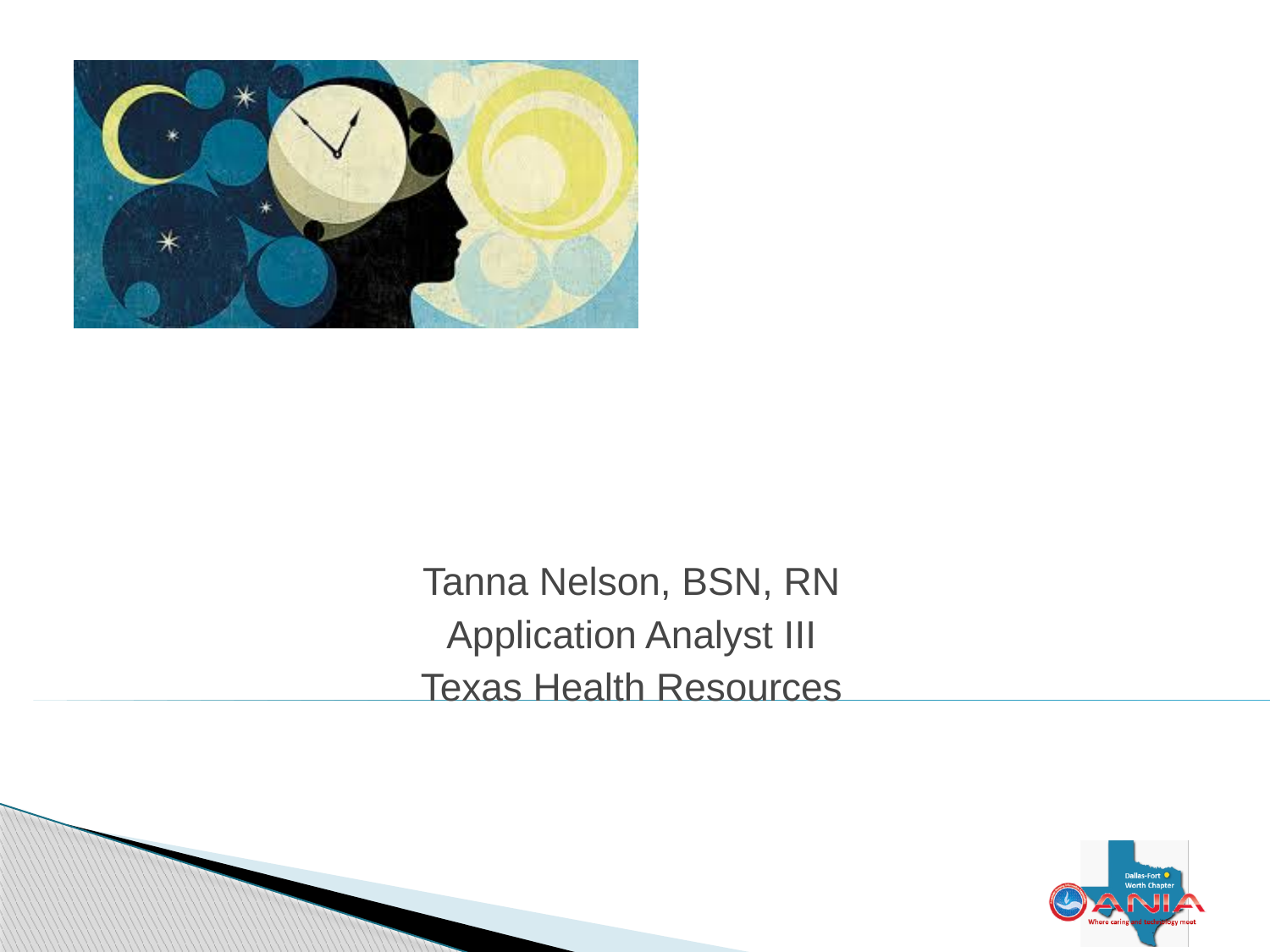

#
Tanna Nelson, BSN, RN
Application Analyst III
Texas Health Resources

17